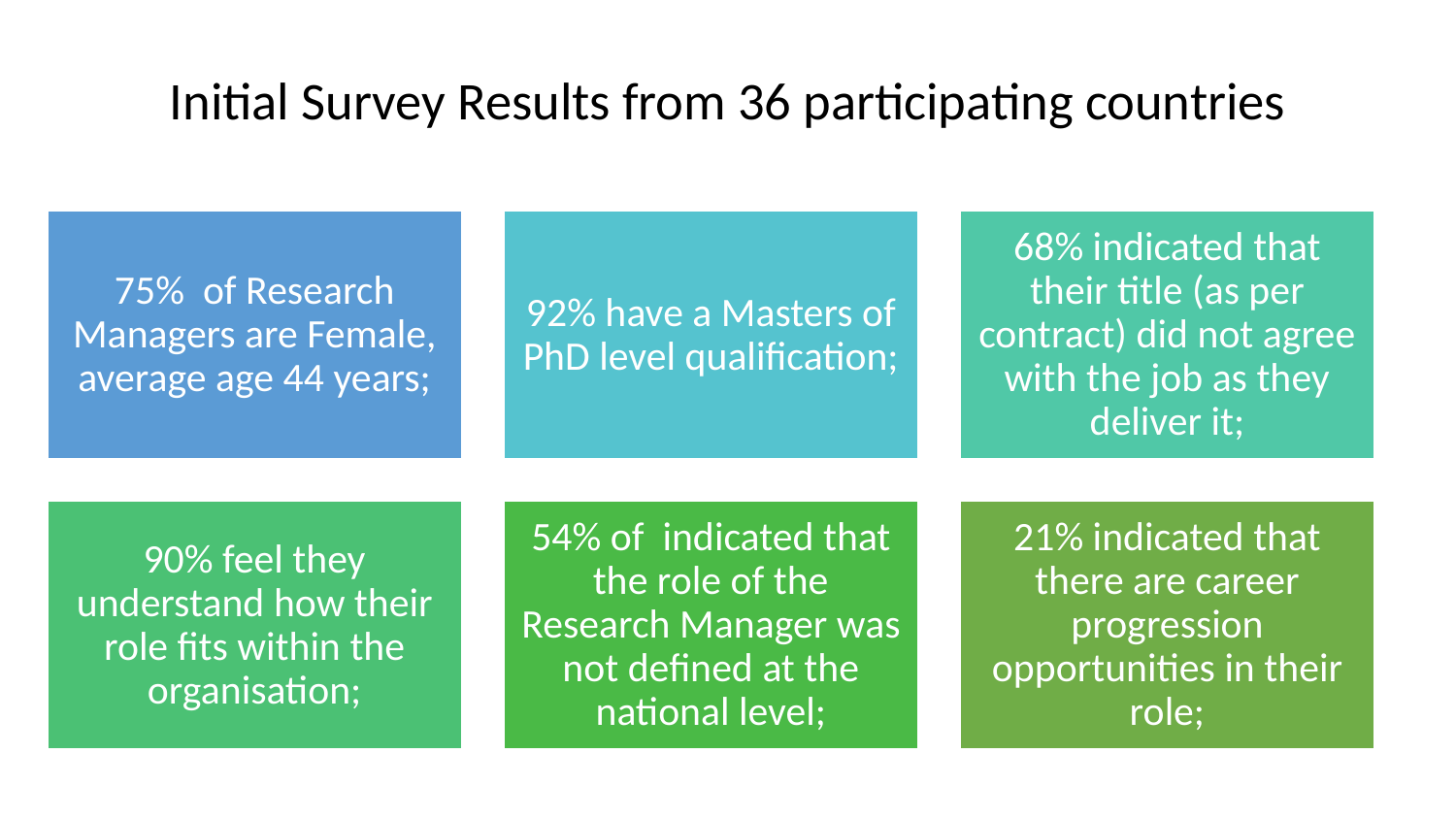

# Initial Survey Results from 36 participating countries
75%  of Research Managers are Female, average age 44 years;
92% have a Masters of PhD level qualification;
68% indicated that their title (as per contract) did not agree with the job as they deliver it;
90% feel they understand how their role fits within the organisation;
54% of  indicated that the role of the Research Manager was not defined at the national level;
21% indicated that there are career progression opportunities in their role;